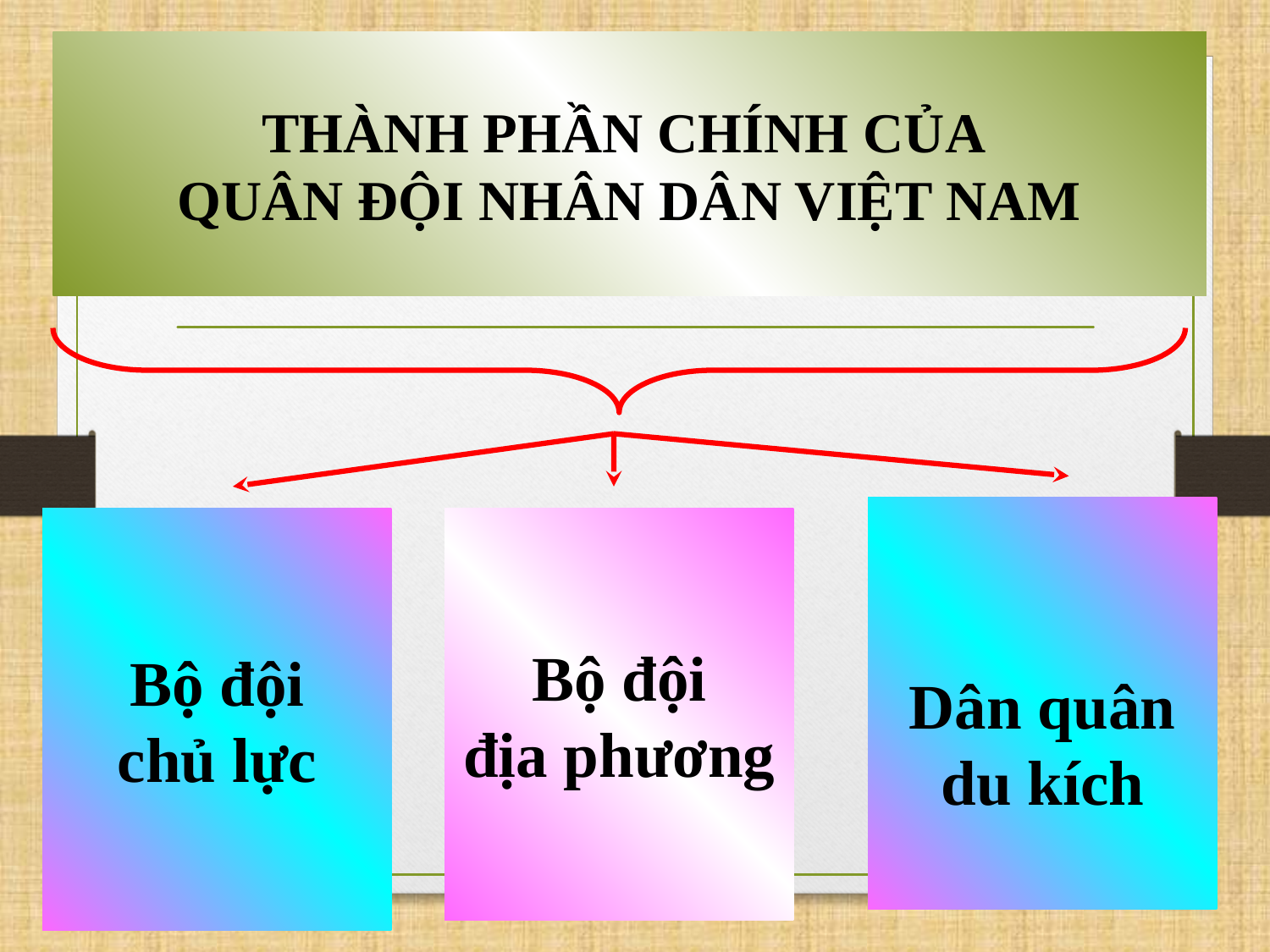

THÀNH PHẦN CHÍNH CỦA
QUÂN ĐỘI NHÂN DÂN VIỆT NAM

Dân quân
du kích
Bộ đội
chủ lực

Bộ đội
địa phương